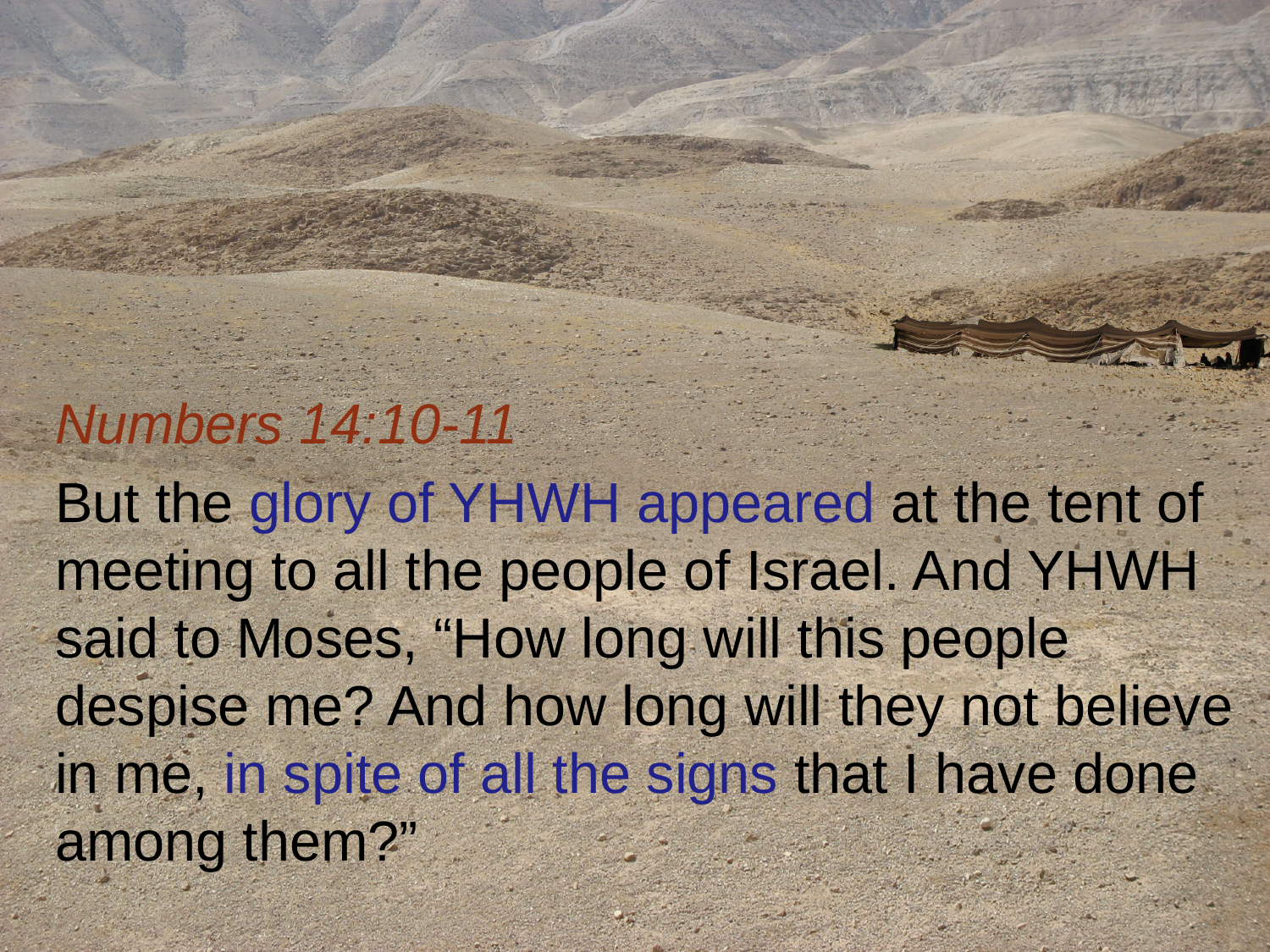

Numbers 14:10-11
But the glory of YHWH appeared at the tent of meeting to all the people of Israel. And YHWH said to Moses, “How long will this people despise me? And how long will they not believe in me, in spite of all the signs that I have done among them?”